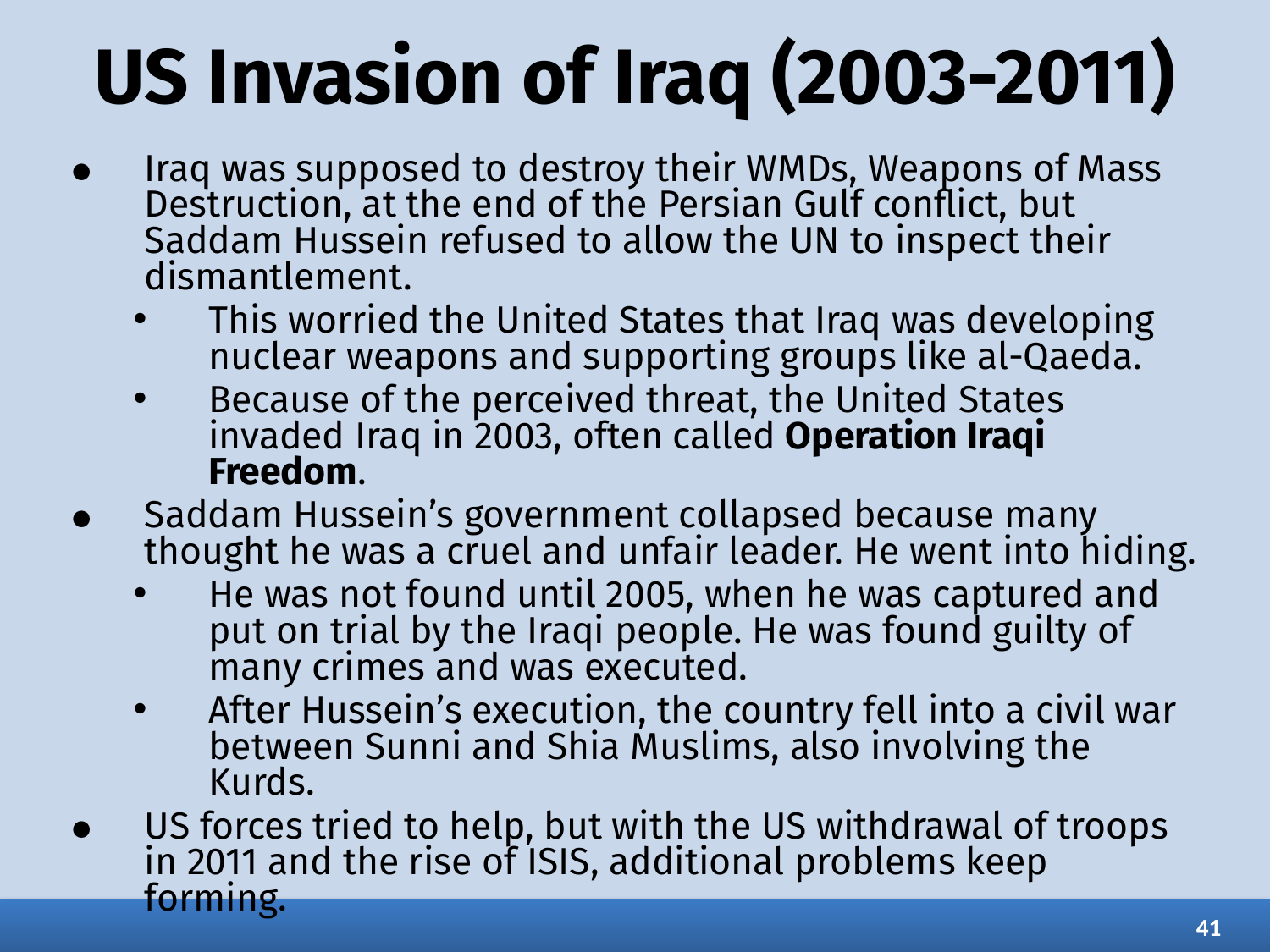

# US Invasion of Iraq (2003-2011)
Iraq was supposed to destroy their WMDs, Weapons of Mass Destruction, at the end of the Persian Gulf conflict, but Saddam Hussein refused to allow the UN to inspect their dismantlement.
This worried the United States that Iraq was developing nuclear weapons and supporting groups like al-Qaeda.
Because of the perceived threat, the United States invaded Iraq in 2003, often called Operation Iraqi Freedom.
Saddam Hussein’s government collapsed because many thought he was a cruel and unfair leader. He went into hiding.
He was not found until 2005, when he was captured and put on trial by the Iraqi people. He was found guilty of many crimes and was executed.
After Hussein’s execution, the country fell into a civil war between Sunni and Shia Muslims, also involving the Kurds.
US forces tried to help, but with the US withdrawal of troops in 2011 and the rise of ISIS, additional problems keep forming.
41